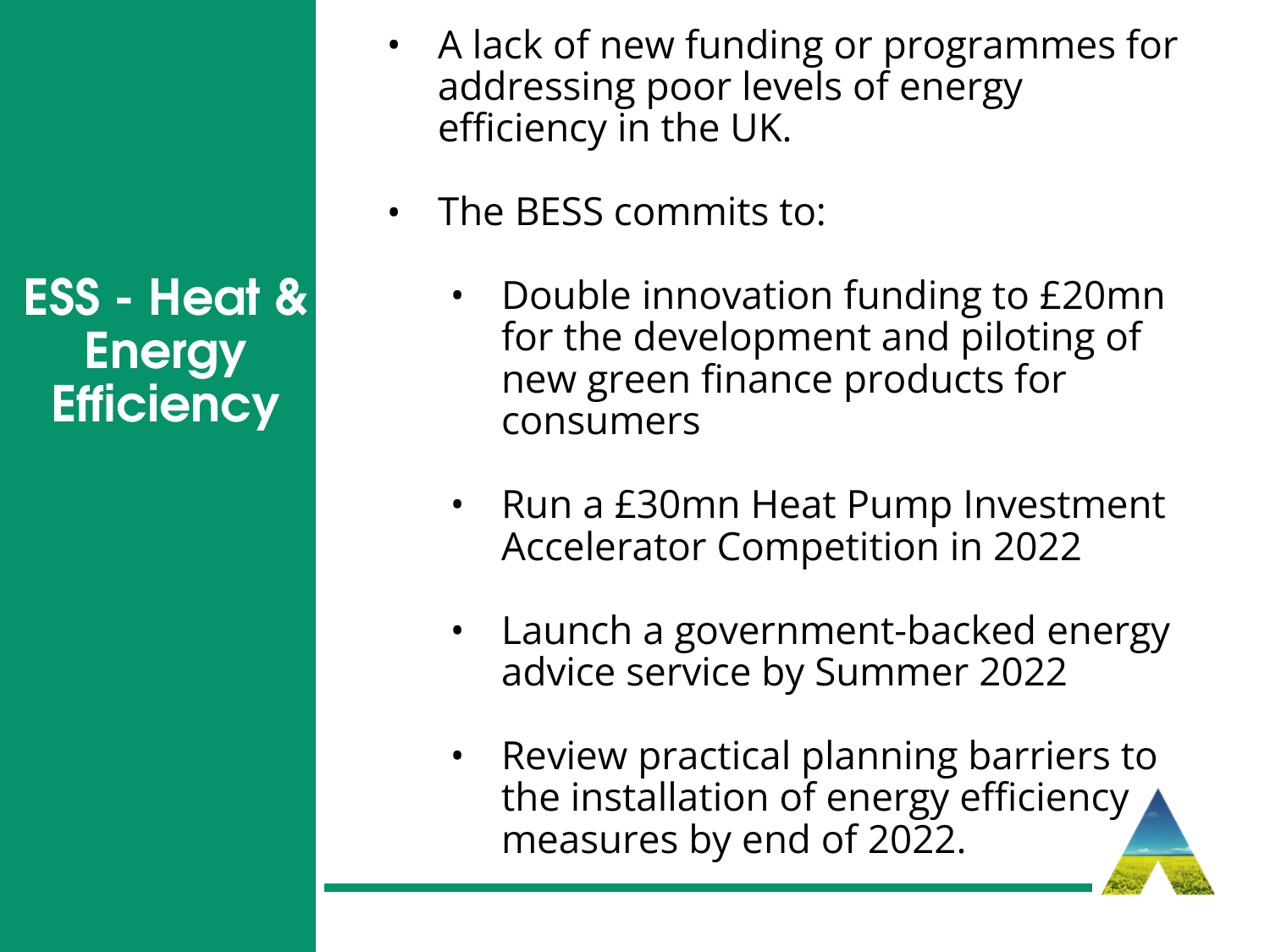

A lack of new funding or programmes for addressing poor levels of energy efficiency in the UK.

The BESS commits to:

Double innovation funding to £20mn for the development and piloting of new green finance products for consumers

Run a £30mn Heat Pump Investment Accelerator Competition in 2022

Launch a government-backed energy advice service by Summer 2022

Review practical planning barriers to the installation of energy efficiency measures by end of 2022.

# ESS - Heat & Energy Efficiency